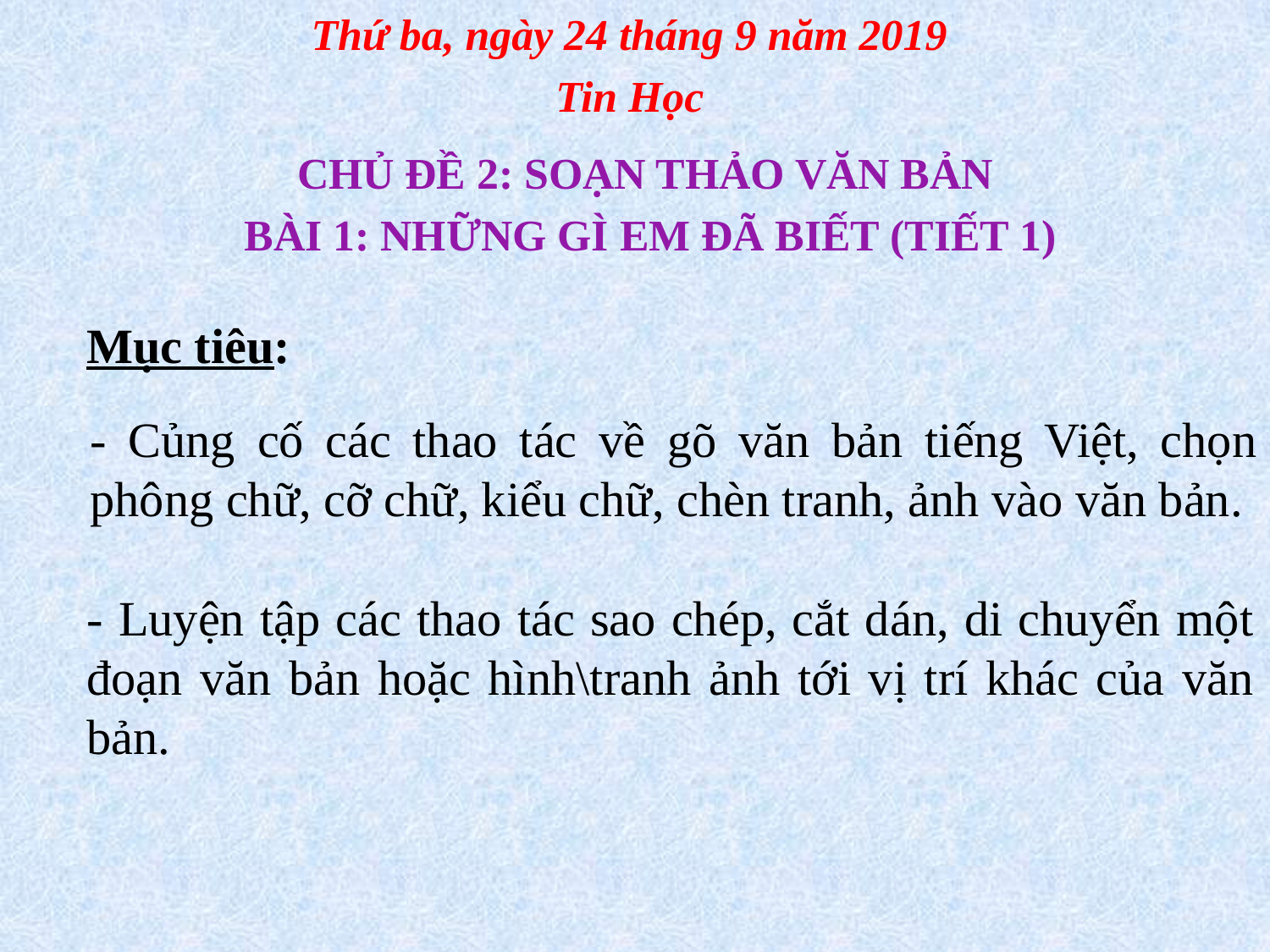

Thứ ba, ngày 24 tháng 9 năm 2019
Tin Học
CHỦ ĐỀ 2: SOẠN THẢO VĂN BẢN
BÀI 1: NHỮNG GÌ EM ĐÃ BIẾT (TIẾT 1)
Mục tiêu:
- Củng cố các thao tác về gõ văn bản tiếng Việt, chọn phông chữ, cỡ chữ, kiểu chữ, chèn tranh, ảnh vào văn bản.
- Luyện tập các thao tác sao chép, cắt dán, di chuyển một đoạn văn bản hoặc hình\tranh ảnh tới vị trí khác của văn bản.